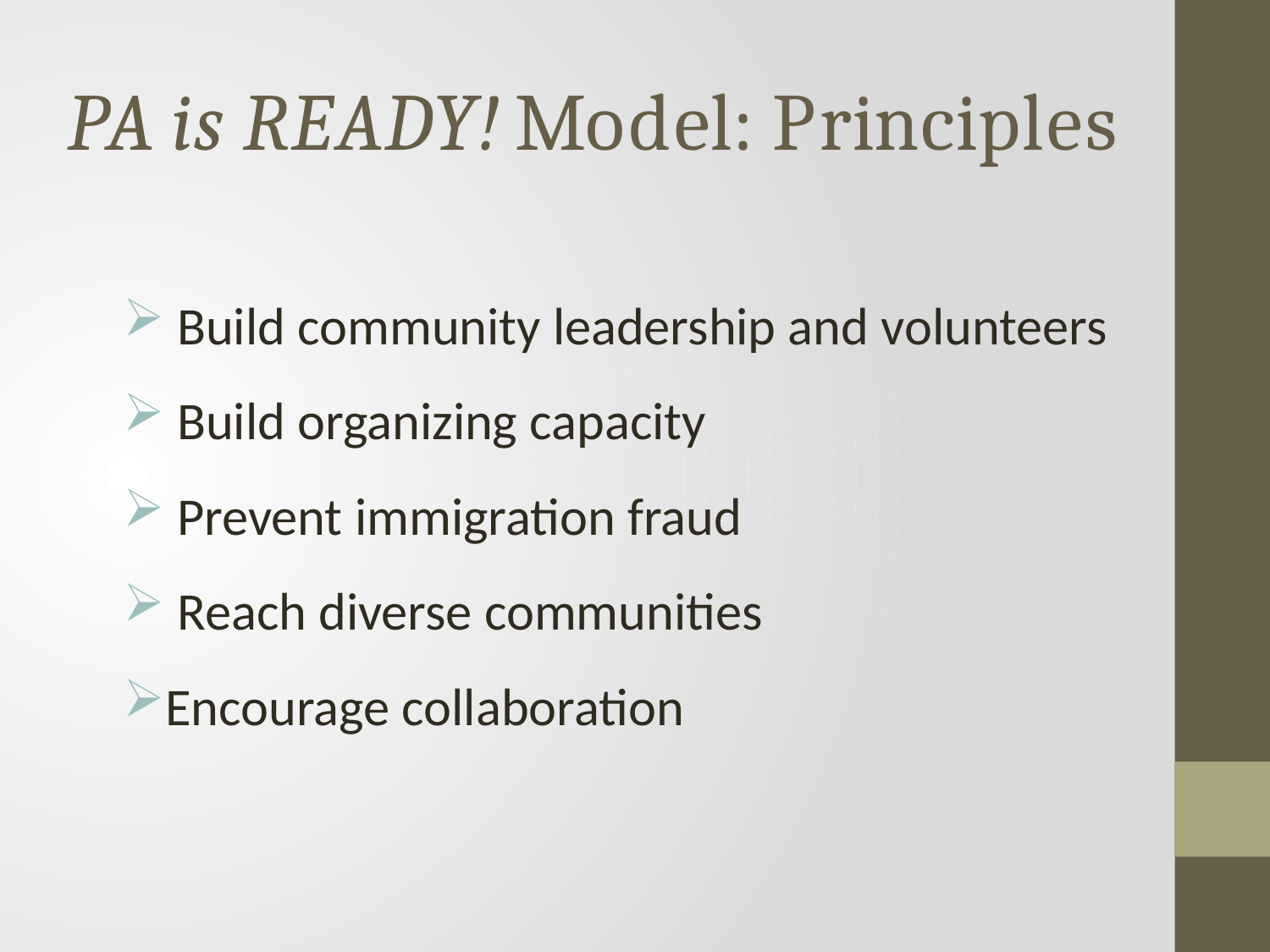

# PA is READY! Model: Principles
 Build community leadership and volunteers
 Build organizing capacity
 Prevent immigration fraud
 Reach diverse communities
Encourage collaboration